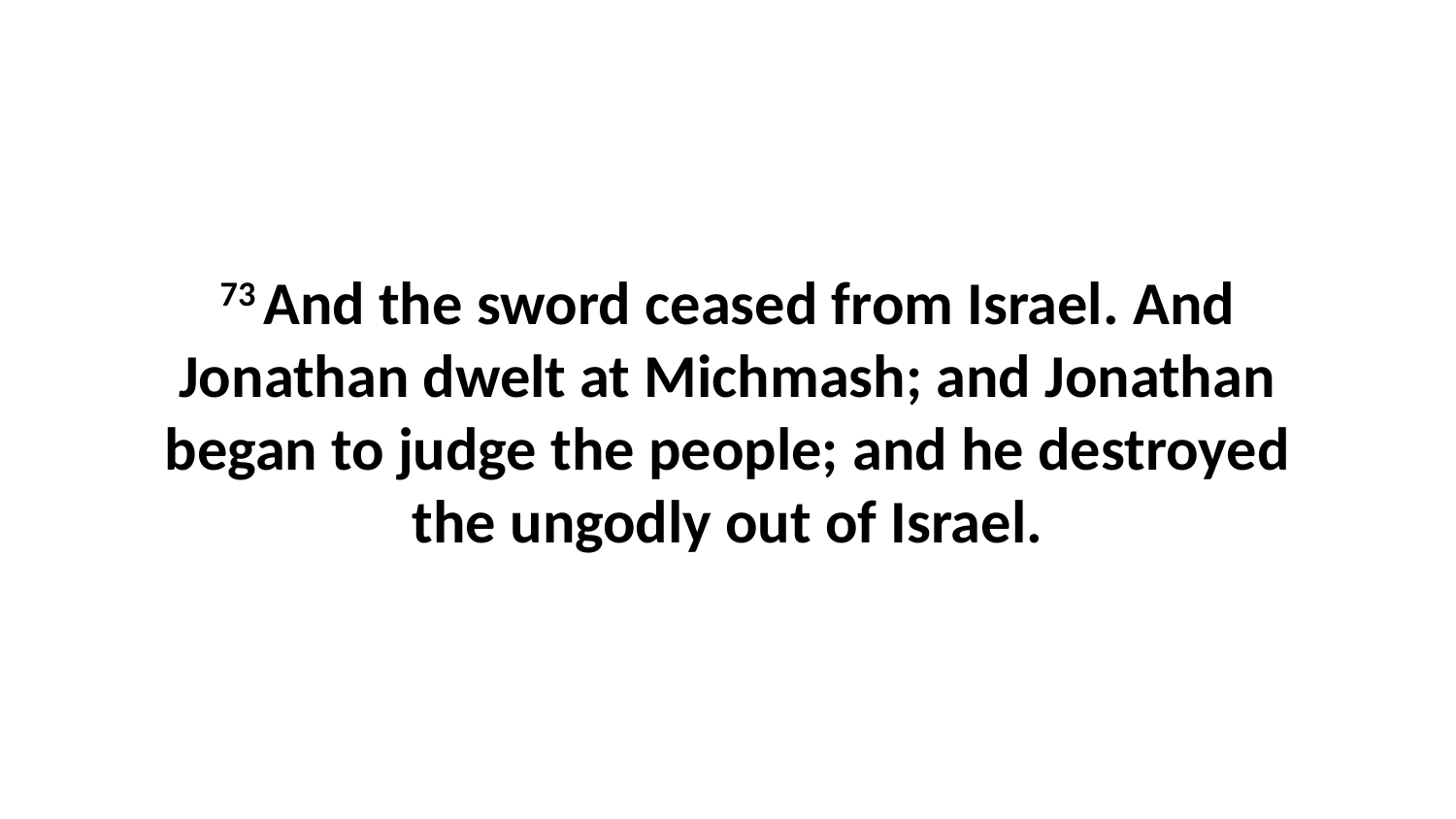

73 And the sword ceased from Israel. And Jonathan dwelt at Michmash; and Jonathan began to judge the people; and he destroyed the ungodly out of Israel.